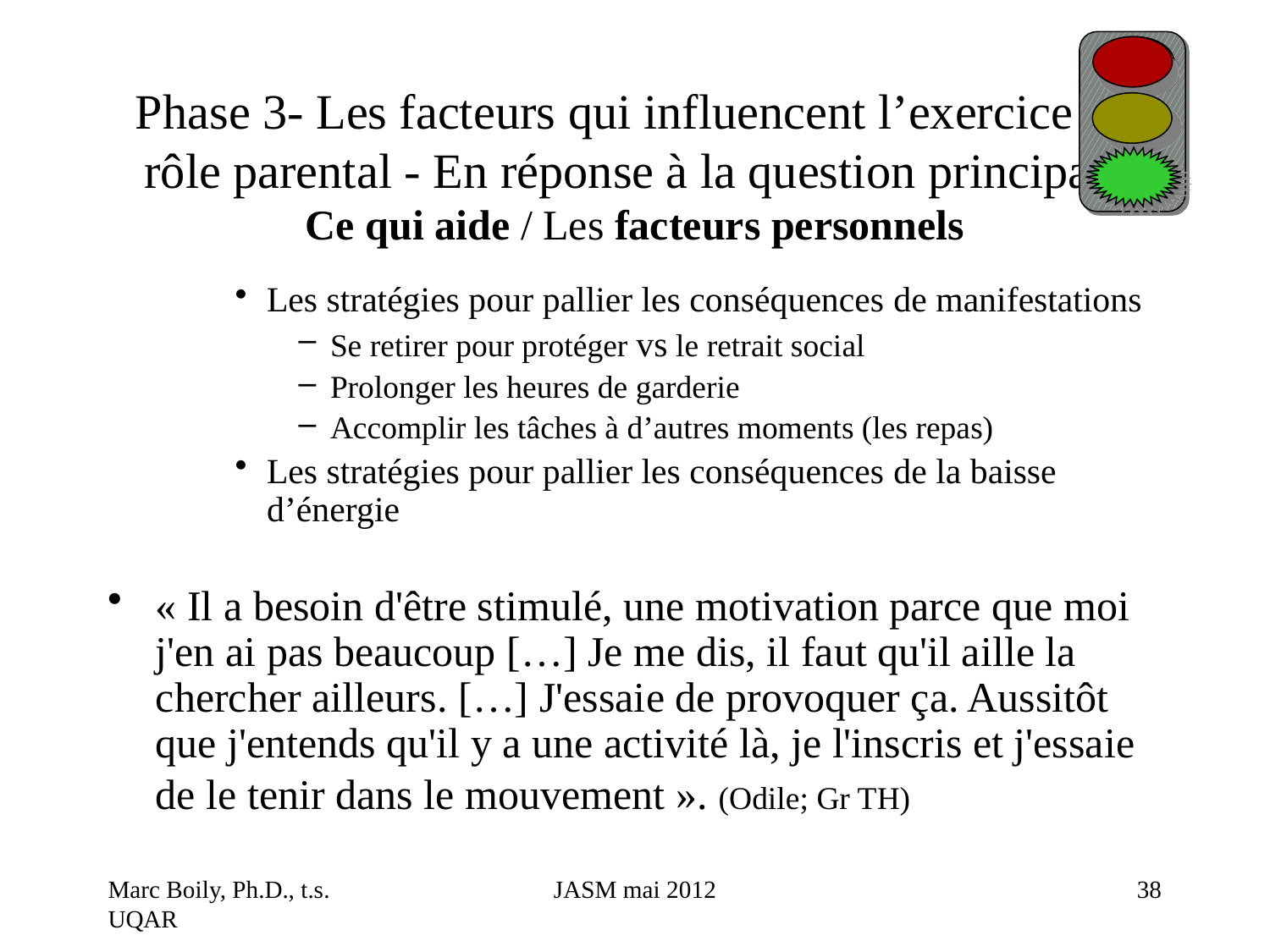

# Phase 3- Les facteurs qui influencent l’exercice du rôle parental - En réponse à la question principale Ce qui aide / Les facteurs personnels
Les stratégies pour pallier les conséquences de manifestations
Se retirer pour protéger vs le retrait social
Prolonger les heures de garderie
Accomplir les tâches à d’autres moments (les repas)
Les stratégies pour pallier les conséquences de la baisse d’énergie

« Il a besoin d'être stimulé, une motivation parce que moi j'en ai pas beaucoup […] Je me dis, il faut qu'il aille la chercher ailleurs. […] J'essaie de provoquer ça. Aussitôt que j'entends qu'il y a une activité là, je l'inscris et j'essaie de le tenir dans le mouvement ». (Odile; Gr TH)
Marc Boily, Ph.D., t.s. UQAR
JASM mai 2012
38